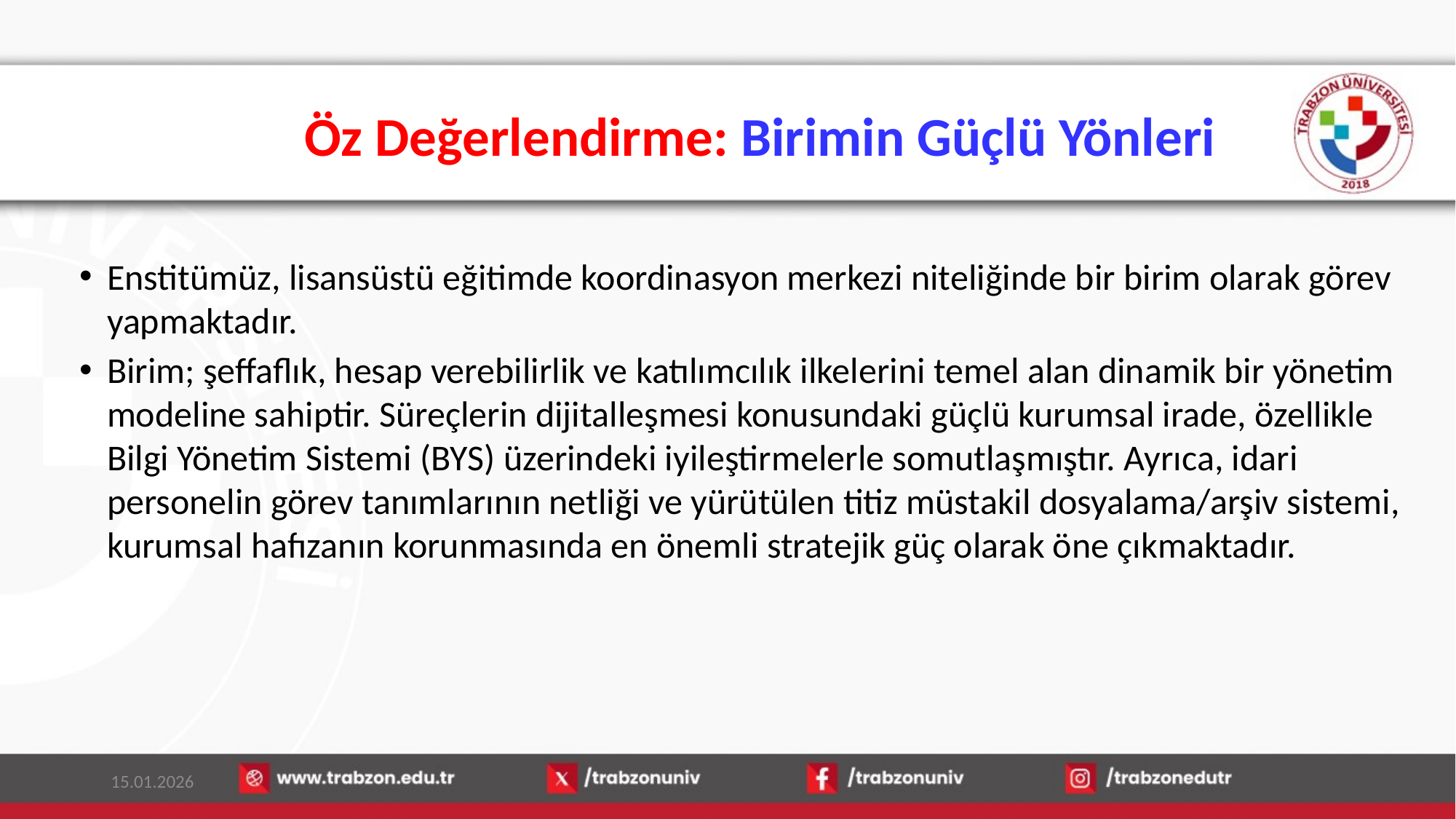

# Öz Değerlendirme: Birimin Güçlü Yönleri
Enstitümüz, lisansüstü eğitimde koordinasyon merkezi niteliğinde bir birim olarak görev yapmaktadır.
Birim; şeffaflık, hesap verebilirlik ve katılımcılık ilkelerini temel alan dinamik bir yönetim modeline sahiptir. Süreçlerin dijitalleşmesi konusundaki güçlü kurumsal irade, özellikle Bilgi Yönetim Sistemi (BYS) üzerindeki iyileştirmelerle somutlaşmıştır. Ayrıca, idari personelin görev tanımlarının netliği ve yürütülen titiz müstakil dosyalama/arşiv sistemi, kurumsal hafızanın korunmasında en önemli stratejik güç olarak öne çıkmaktadır.
15.01.2026
60